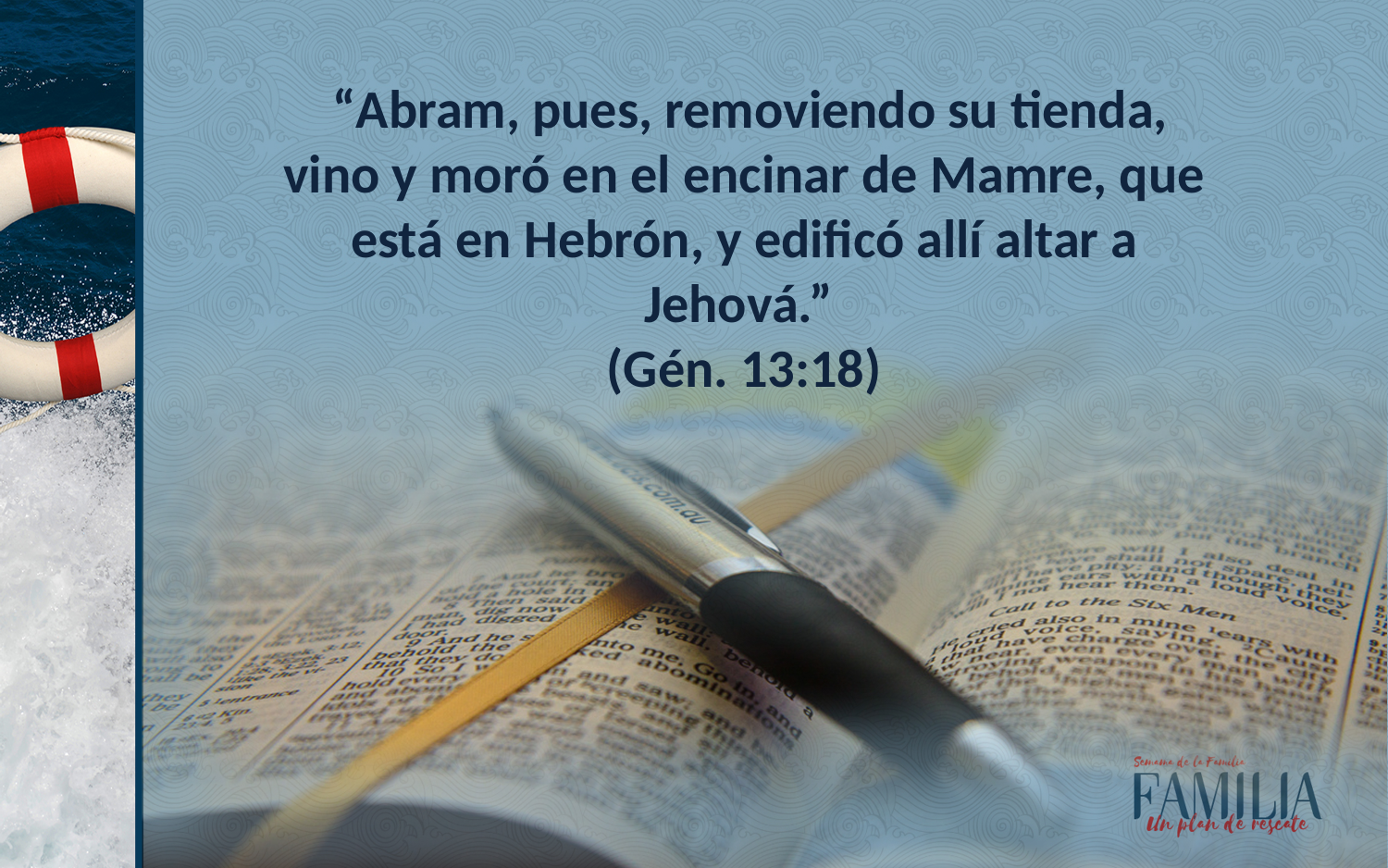

“Abram, pues, removiendo su tienda, vino y moró en el encinar de Mamre, que está en Hebrón, y edificó allí altar a Jehová.”
(Gén. 13:18)